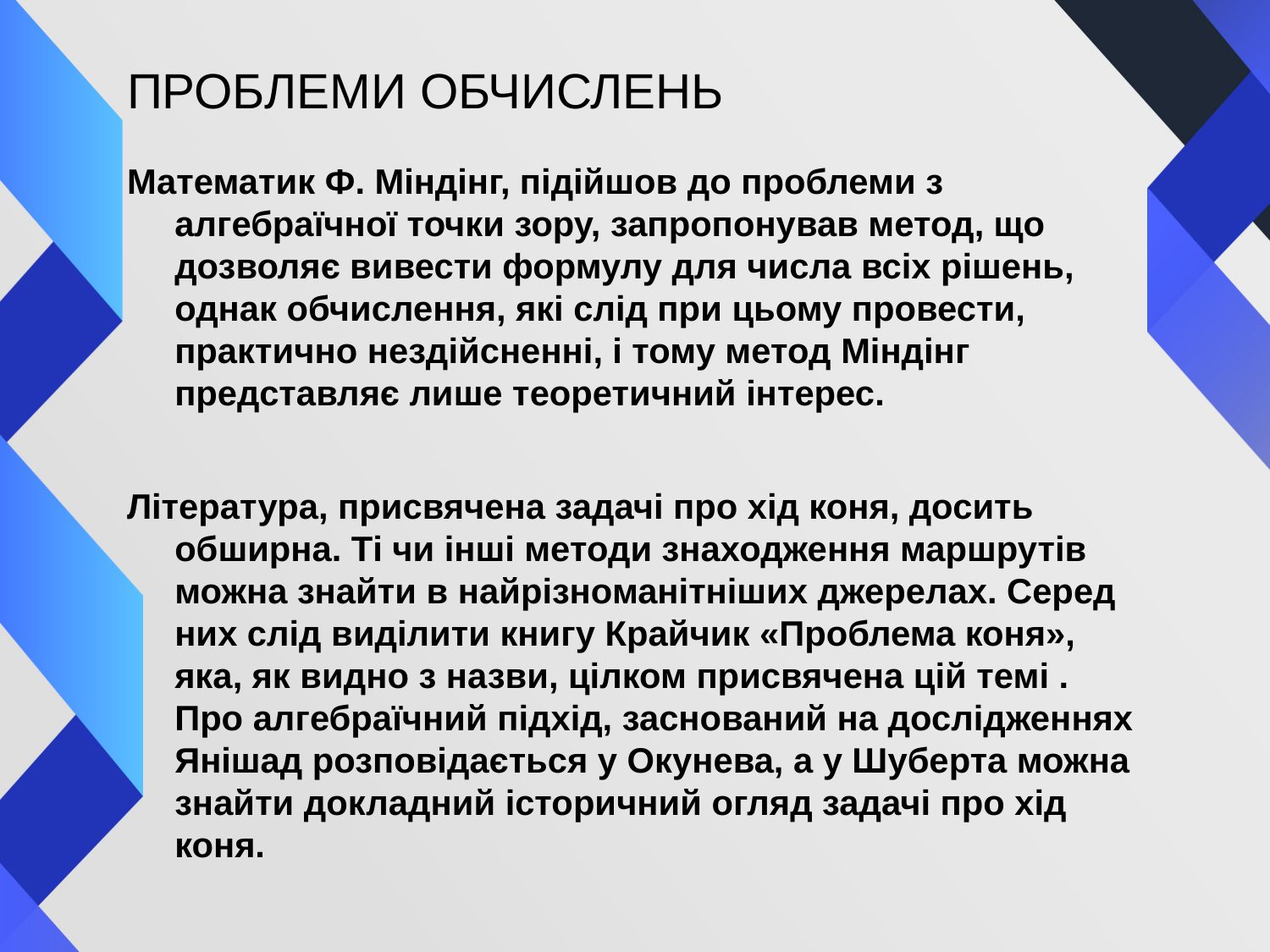

# Проблеми Обчислень
Математик Ф. Міндінг, підійшов до проблеми з алгебраїчної точки зору, запропонував метод, що дозволяє вивести формулу для числа всіх рішень, однак обчислення, які слід при цьому провести, практично нездійсненні, і тому метод Міндінг представляє лише теоретичний інтерес.

Література, присвячена задачі про хід коня, досить обширна. Ті чи інші методи знаходження маршрутів можна знайти в найрізноманітніших джерелах. Серед них слід виділити книгу Крайчик «Проблема коня», яка, як видно з назви, цілком присвячена цій темі . Про алгебраїчний підхід, заснований на дослідженнях Янішад розповідається у Окунева, а у Шуберта можна знайти докладний історичний огляд задачі про хід коня.